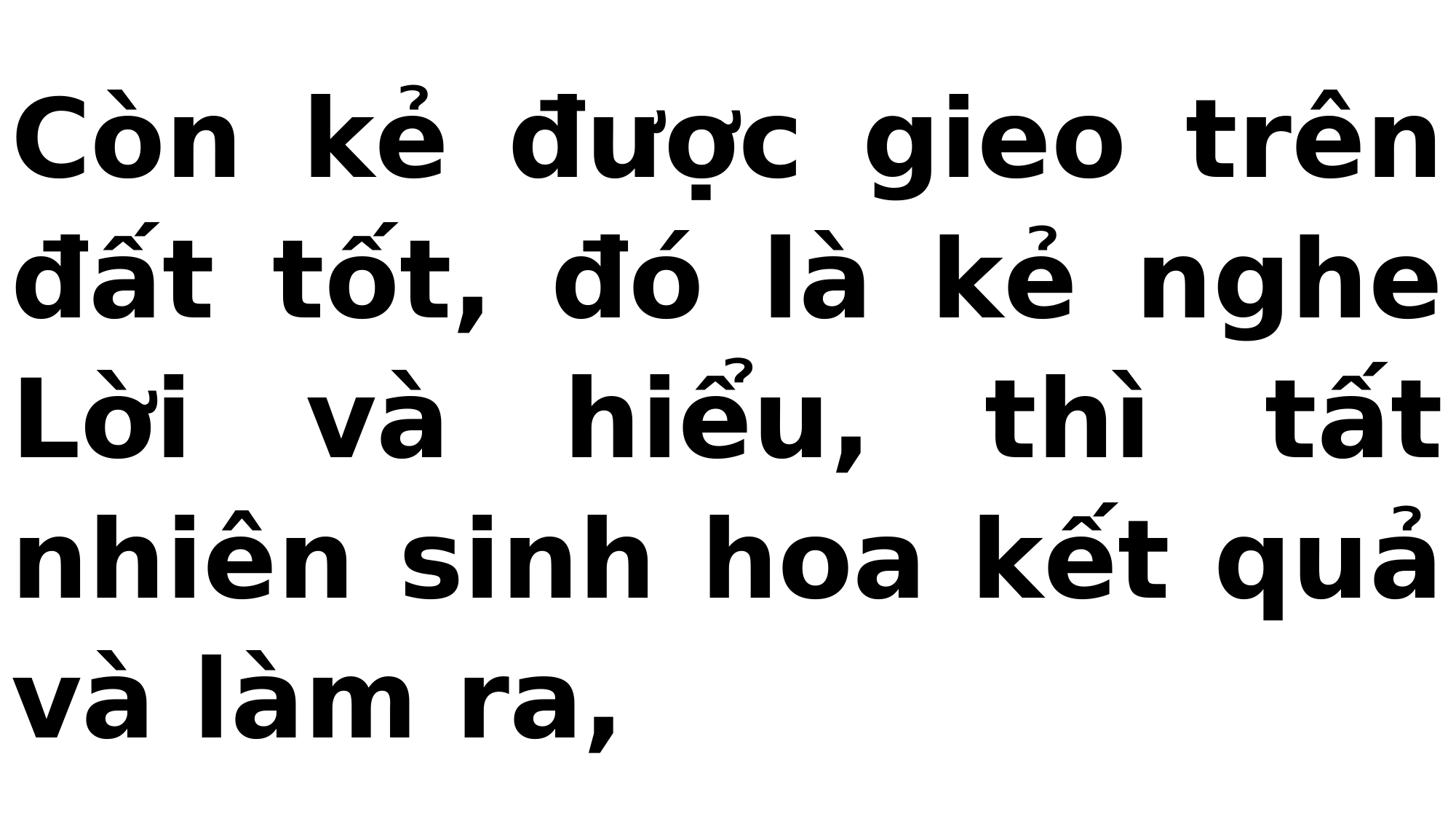

# Còn kẻ được gieo trên đất tốt, đó là kẻ nghe Lời và hiểu, thì tất nhiên sinh hoa kết quả và làm ra,